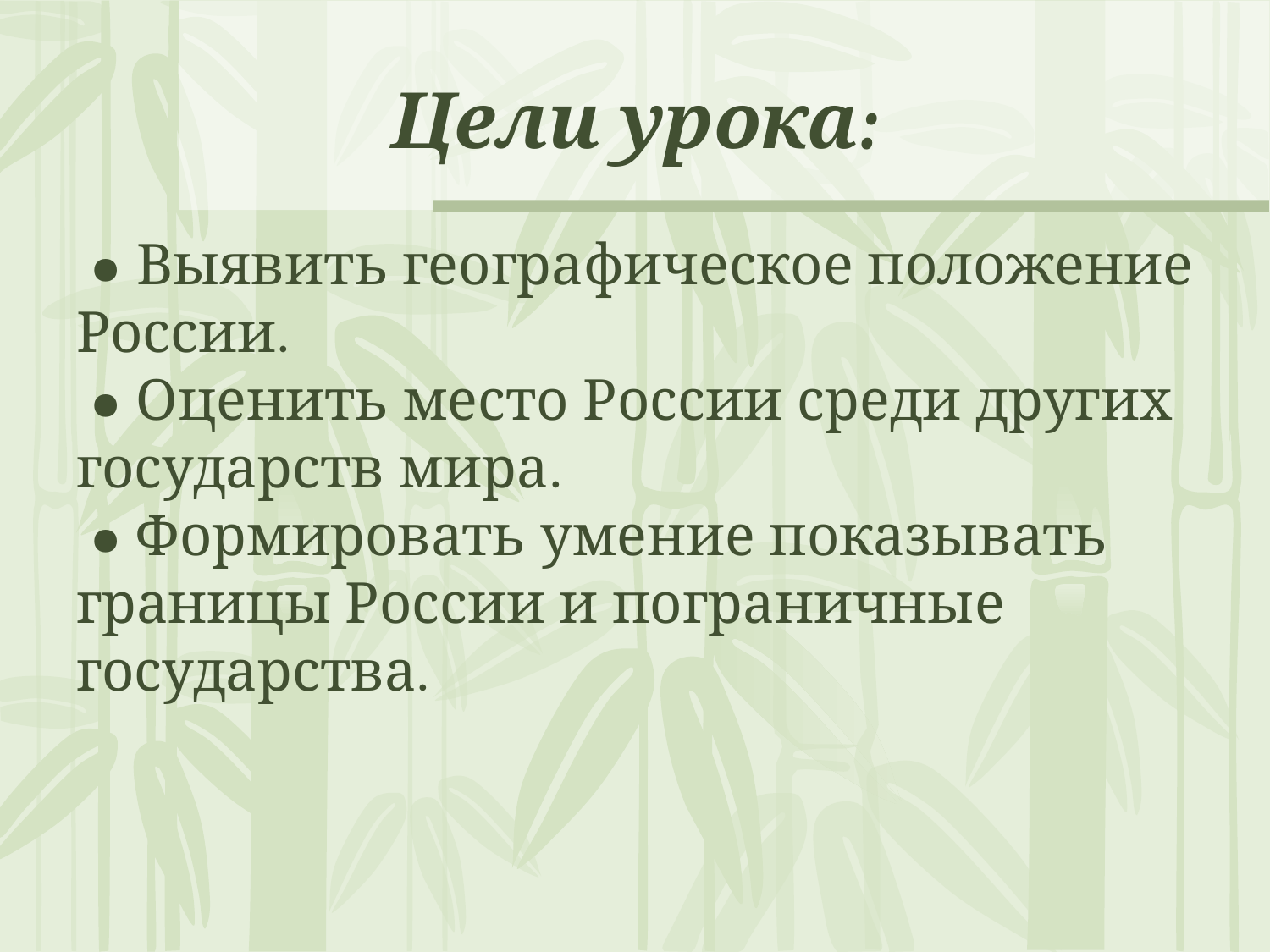

# Цели урока:
 • Выявить географическое положение России.
 • Оценить место России среди других государств мира.
 • Формировать умение показывать границы России и пограничные государства.